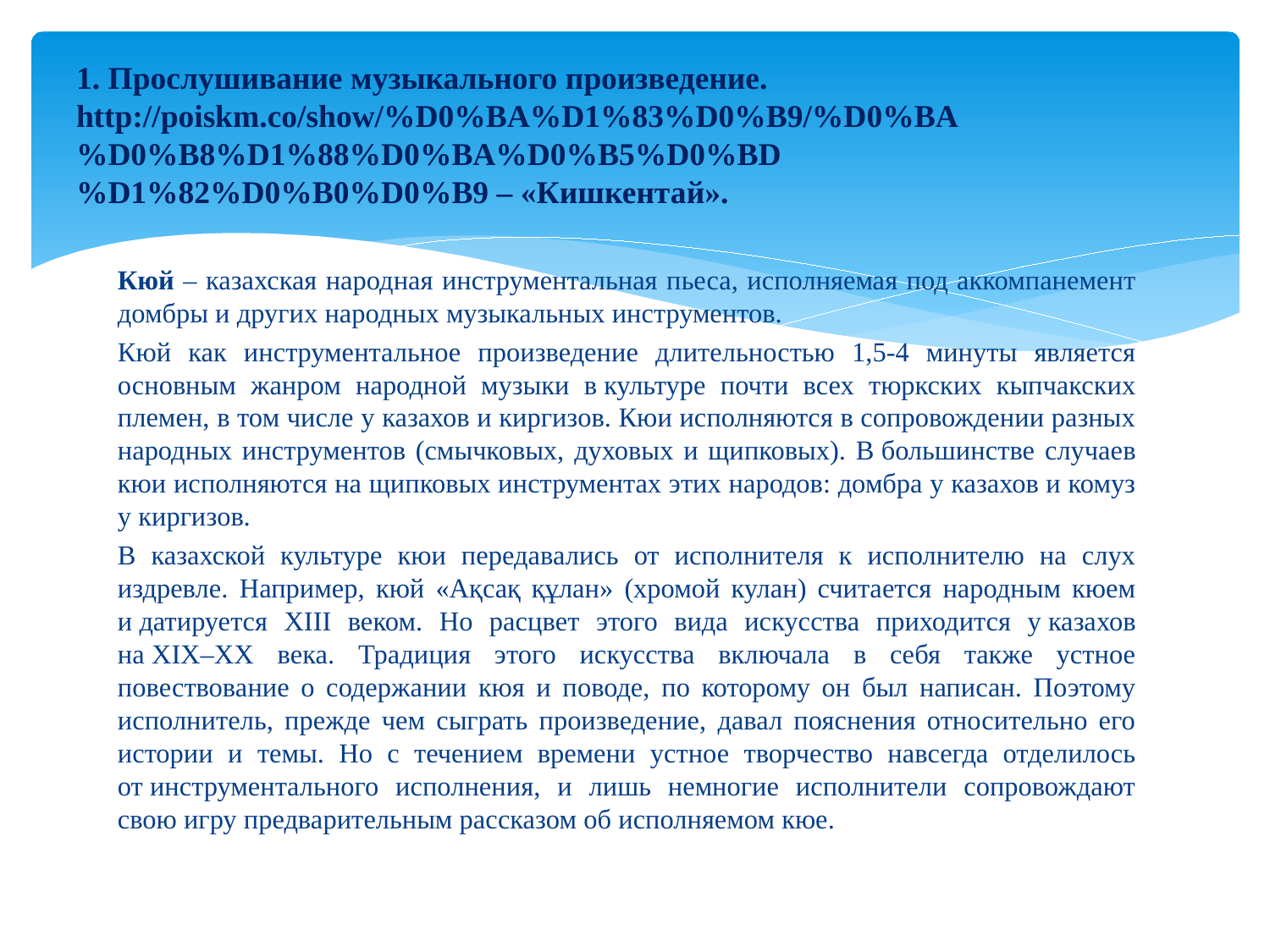

# 1. Прослушивание музыкального произведение. http://poiskm.co/show/%D0%BA%D1%83%D0%B9/%D0%BA%D0%B8%D1%88%D0%BA%D0%B5%D0%BD%D1%82%D0%B0%D0%B9 – «Кишкентай».
Кюй – казахская народная инструментальная пьеса, исполняемая под аккомпанемент домбры и других народных музыкальных инструментов.
Кюй как инструментальное произведение длительностью 1,5-4 минуты является основным жанром народной музыки в культуре почти всех тюркских кыпчакских племен, в том числе у казахов и киргизов. Кюи исполняются в сопровождении разных народных инструментов (смычковых, духовых и щипковых). В большинстве случаев кюи исполняются на щипковых инструментах этих народов: домбра у казахов и комуз у киргизов.
В казахской культуре кюи передавались от исполнителя к исполнителю на слух издревле. Например, кюй «Ақсақ құлан» (хромой кулан) считается народным кюем и датируется XIII веком. Но расцвет этого вида искусства приходится у казахов на XIX–XX века. Традиция этого искусства включала в себя также устное повествование о содержании кюя и поводе, по которому он был написан. Поэтому исполнитель, прежде чем сыграть произведение, давал пояснения относительно его истории и темы. Но с течением времени устное творчество навсегда отделилось от инструментального исполнения, и лишь немногие исполнители сопровождают свою игру предварительным рассказом об исполняемом кюе.